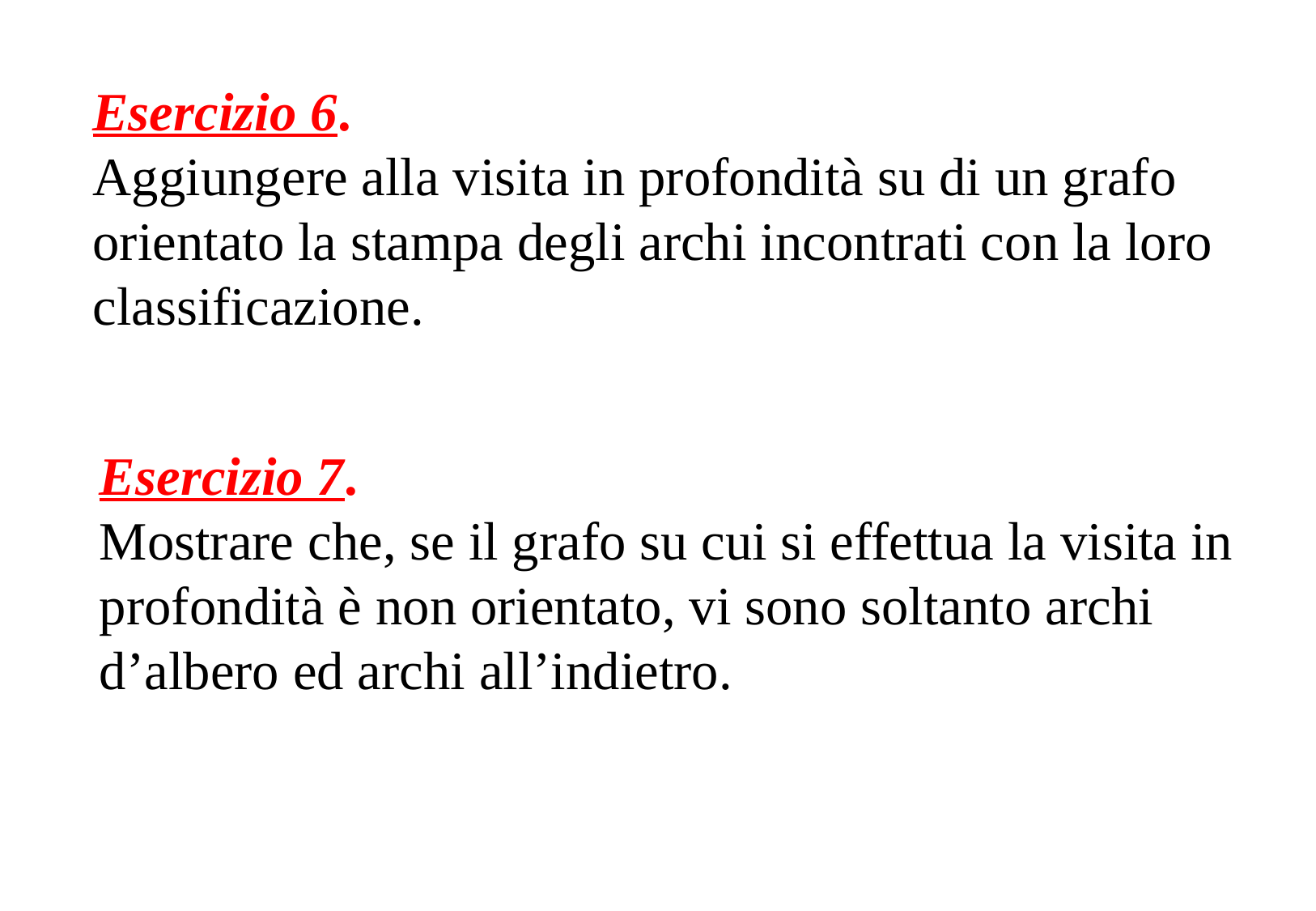

Esercizio 6.
Aggiungere alla visita in profondità su di un grafo orientato la stampa degli archi incontrati con la loro classificazione.
Esercizio 7.
Mostrare che, se il grafo su cui si effettua la visita in profondità è non orientato, vi sono soltanto archi d’albero ed archi all’indietro.